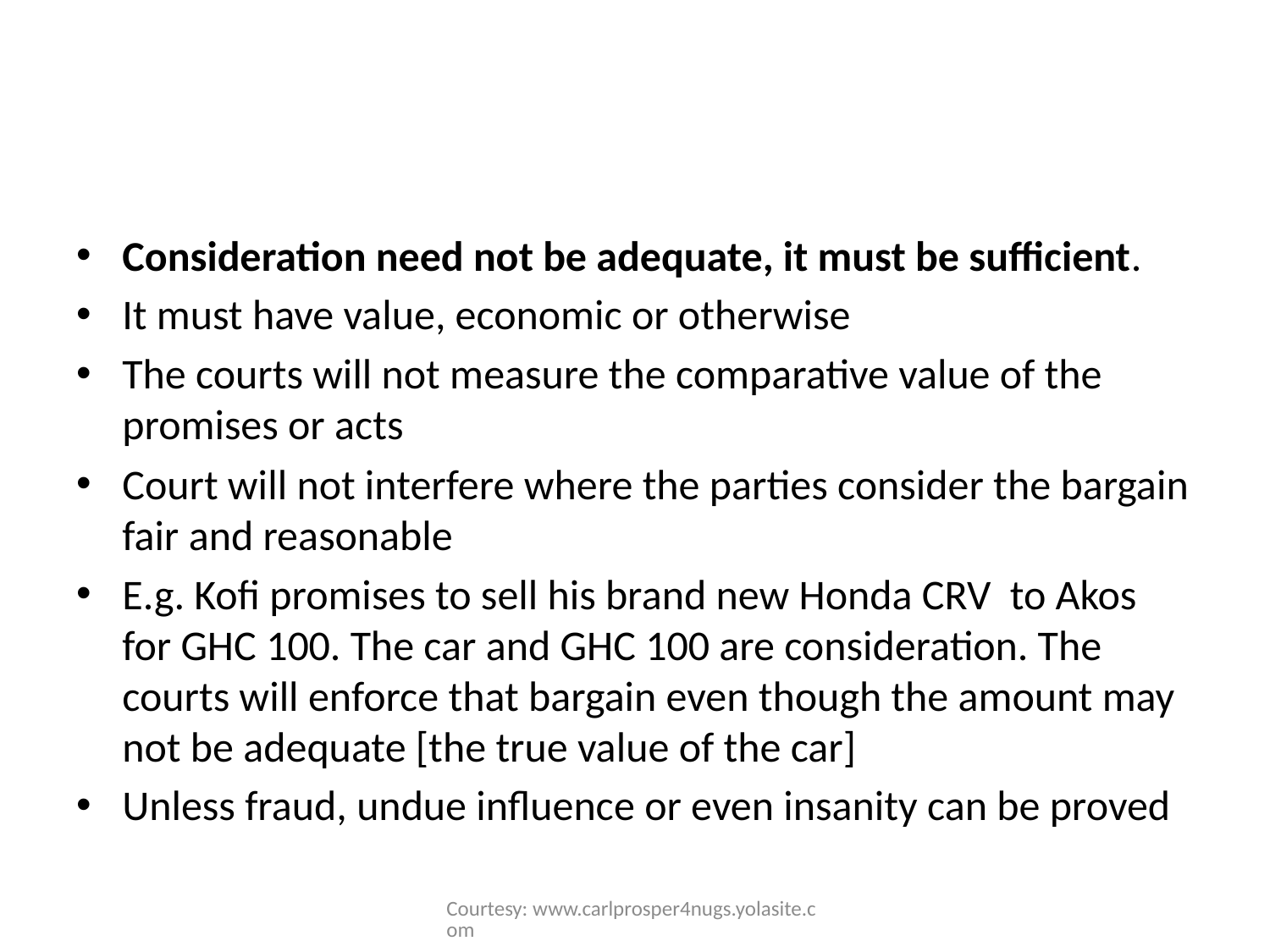

#
Consideration need not be adequate, it must be sufficient.
It must have value, economic or otherwise
The courts will not measure the comparative value of the promises or acts
Court will not interfere where the parties consider the bargain fair and reasonable
E.g. Kofi promises to sell his brand new Honda CRV  to Akos for GHC 100. The car and GHC 100 are consideration. The courts will enforce that bargain even though the amount may not be adequate [the true value of the car]
Unless fraud, undue influence or even insanity can be proved

Courtesy: www.carlprosper4nugs.yolasite.com